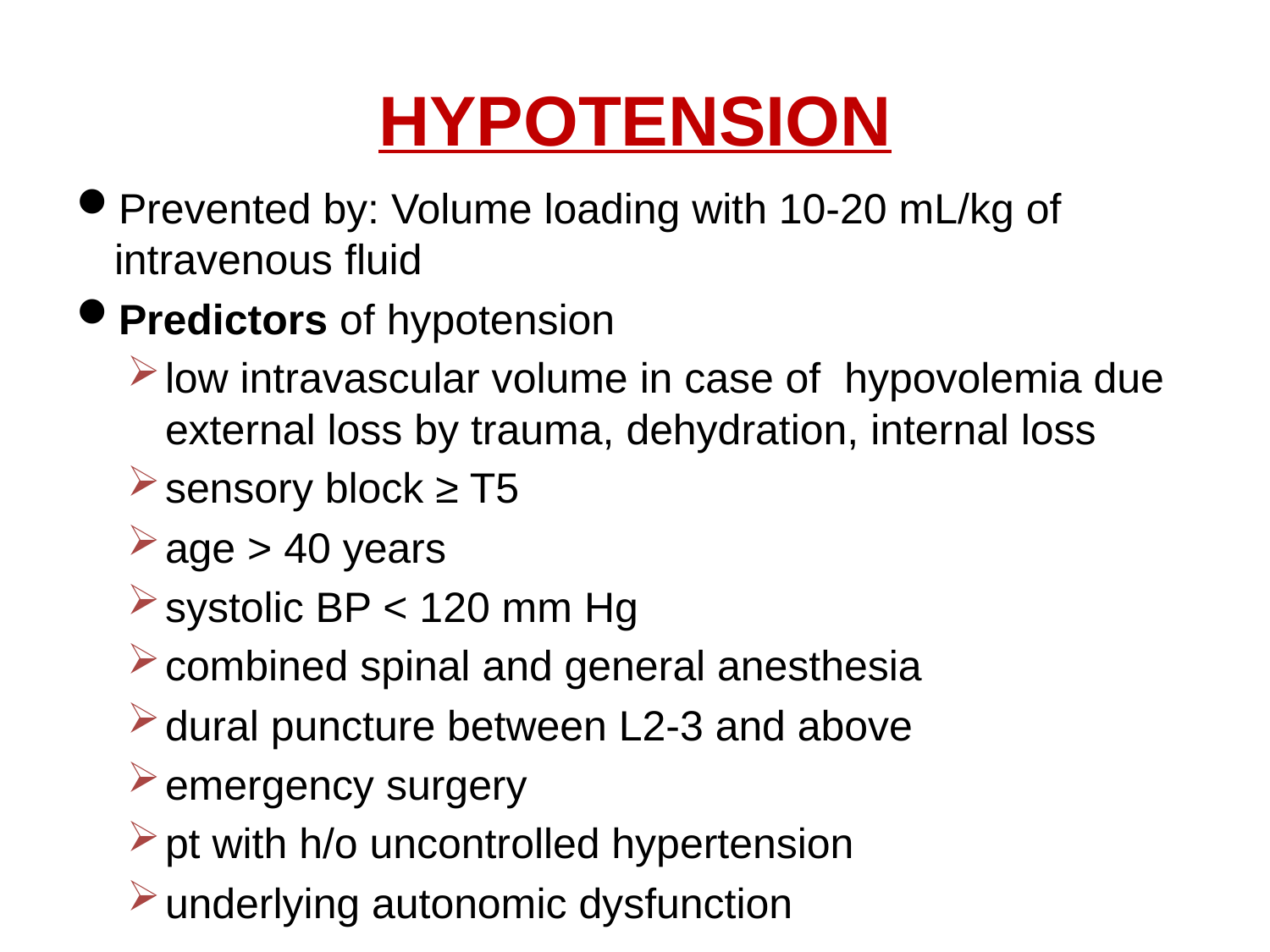

# HYPOTENSION
Prevented by: Volume loading with 10-20 mL/kg of intravenous fluid
Predictors of hypotension
low intravascular volume in case of  hypovolemia due external loss by trauma, dehydration, internal loss
sensory block ≥ T5
age > 40 years
systolic BP < 120 mm Hg
combined spinal and general anesthesia
dural puncture between L2-3 and above
emergency surgery
pt with h/o uncontrolled hypertension
underlying autonomic dysfunction